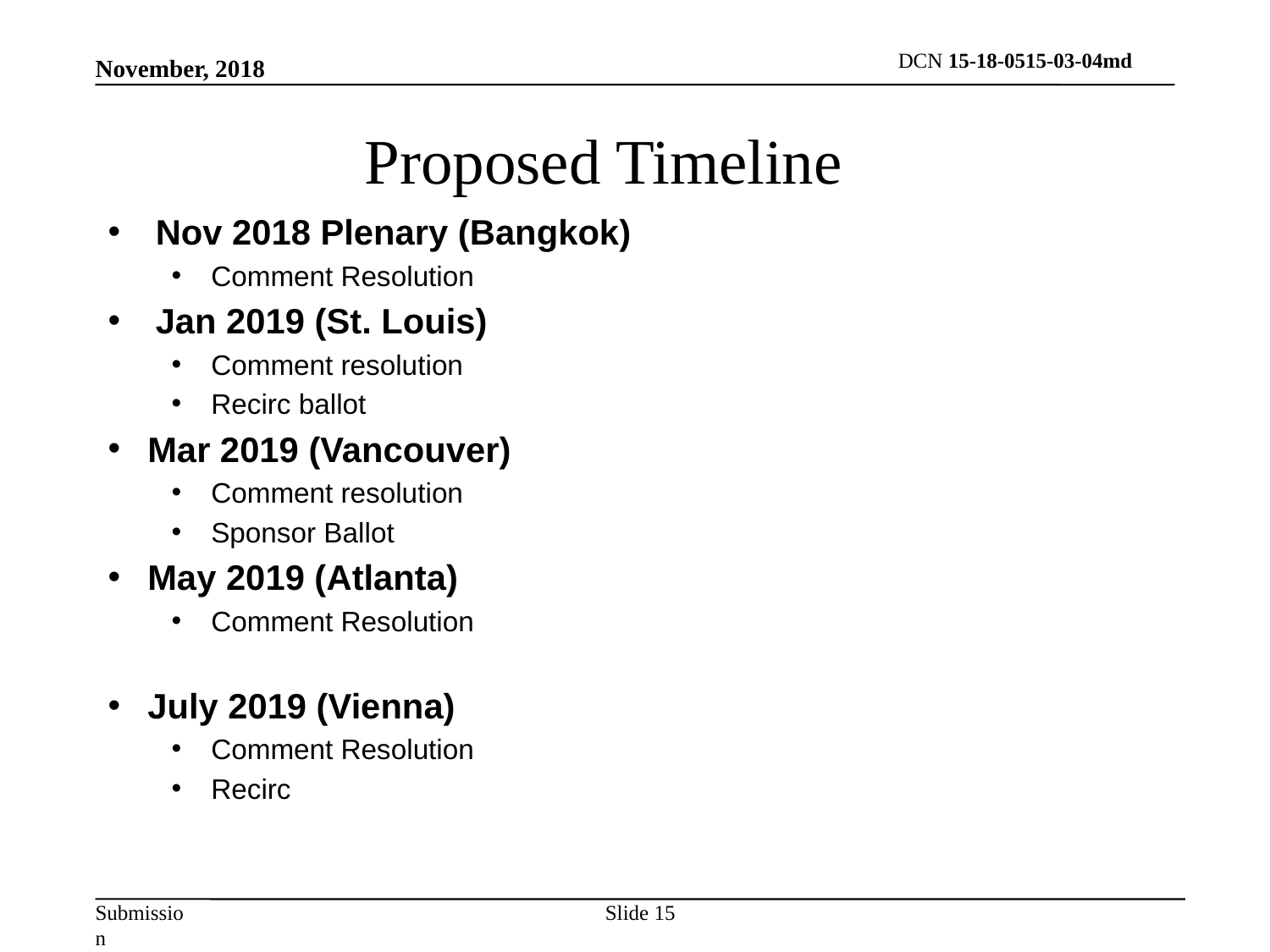

November, 2018
# Proposed Timeline
Nov 2018 Plenary (Bangkok)
Comment Resolution
Jan 2019 (St. Louis)
Comment resolution
Recirc ballot
Mar 2019 (Vancouver)
Comment resolution
Sponsor Ballot
May 2019 (Atlanta)
Comment Resolution

July 2019 (Vienna)
Comment Resolution
Recirc

Slide 15